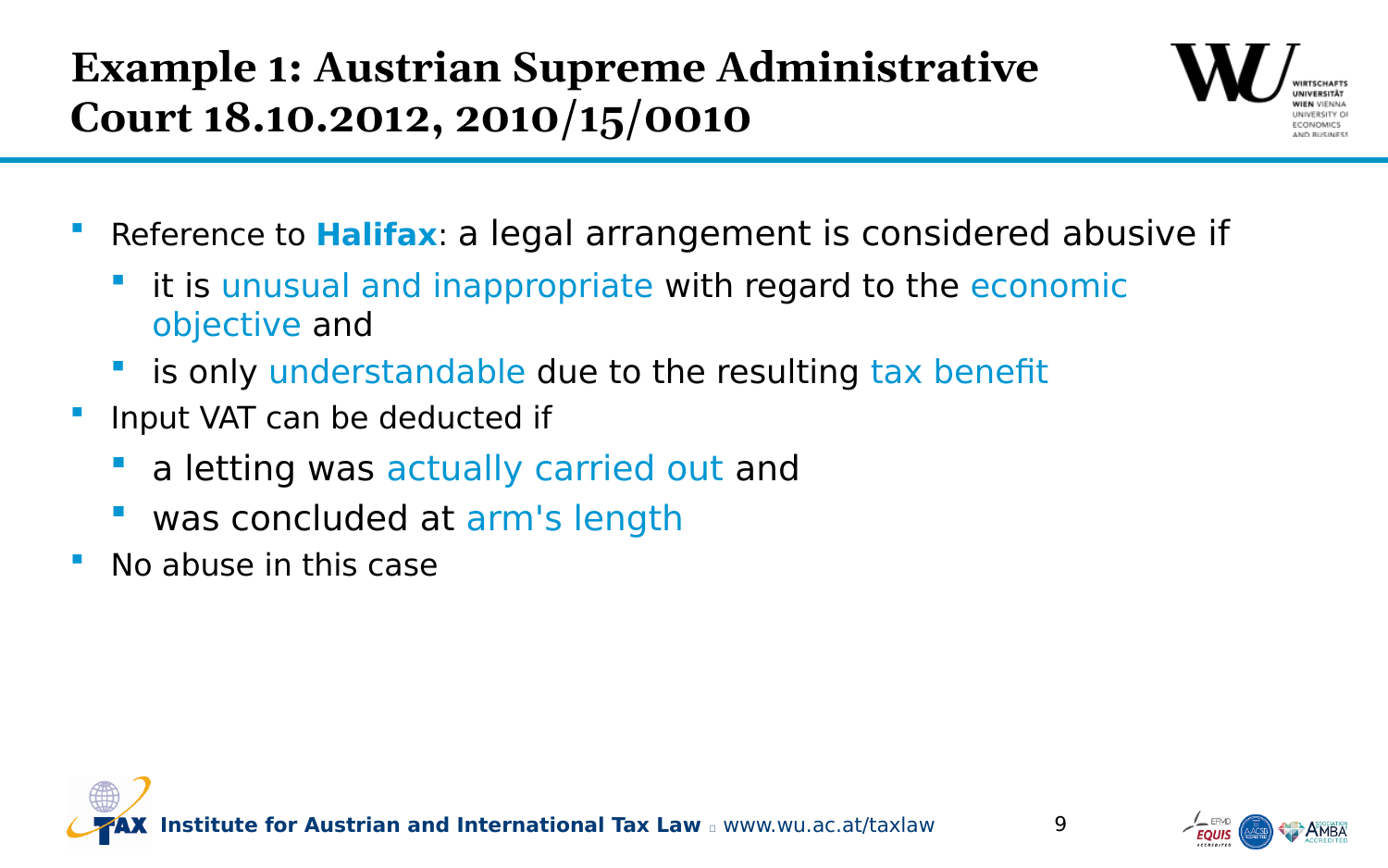

# Example 1: Austrian Supreme Administrative Court 18.10.2012, 2010/15/0010
Reference to Halifax: a legal arrangement is considered abusive if
it is unusual and inappropriate with regard to the economic objective and
is only understandable due to the resulting tax benefit
Input VAT can be deducted if
a letting was actually carried out and
was concluded at arm's length
No abuse in this case
9